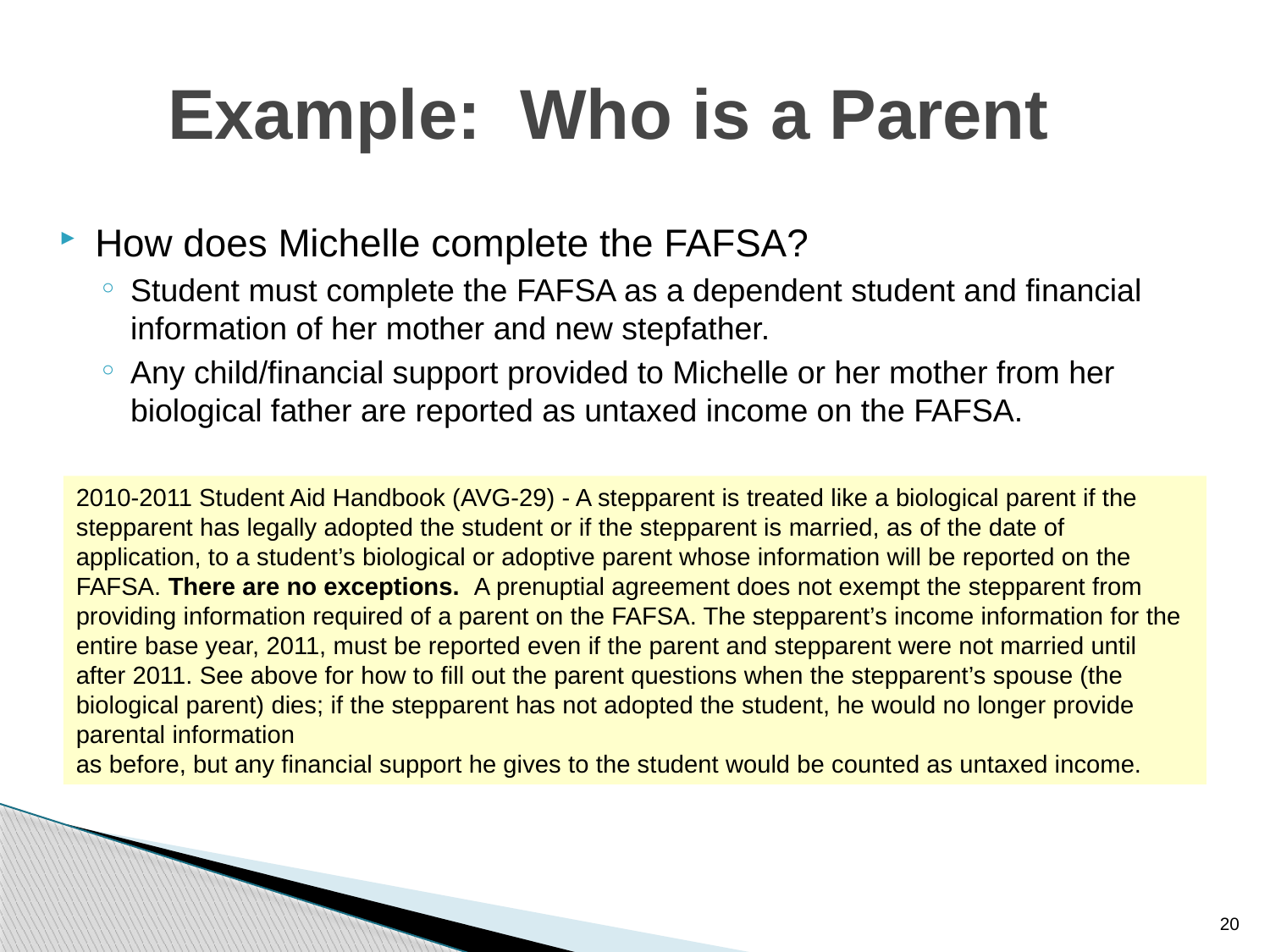

# Example:  Who is a Parent
How does Michelle complete the FAFSA?
Student must complete the FAFSA as a dependent student and financial information of her mother and new stepfather.
Any child/financial support provided to Michelle or her mother from her biological father are reported as untaxed income on the FAFSA.

2010-2011 Student Aid Handbook (AVG-29) - A stepparent is treated like a biological parent if the stepparent has legally adopted the student or if the stepparent is married, as of the date of application, to a student’s biological or adoptive parent whose information will be reported on the FAFSA. There are no exceptions.  A prenuptial agreement does not exempt the stepparent from providing information required of a parent on the FAFSA. The stepparent’s income information for the entire base year, 2011, must be reported even if the parent and stepparent were not married until after 2011. See above for how to fill out the parent questions when the stepparent’s spouse (the biological parent) dies; if the stepparent has not adopted the student, he would no longer provide parental information
as before, but any financial support he gives to the student would be counted as untaxed income.
20